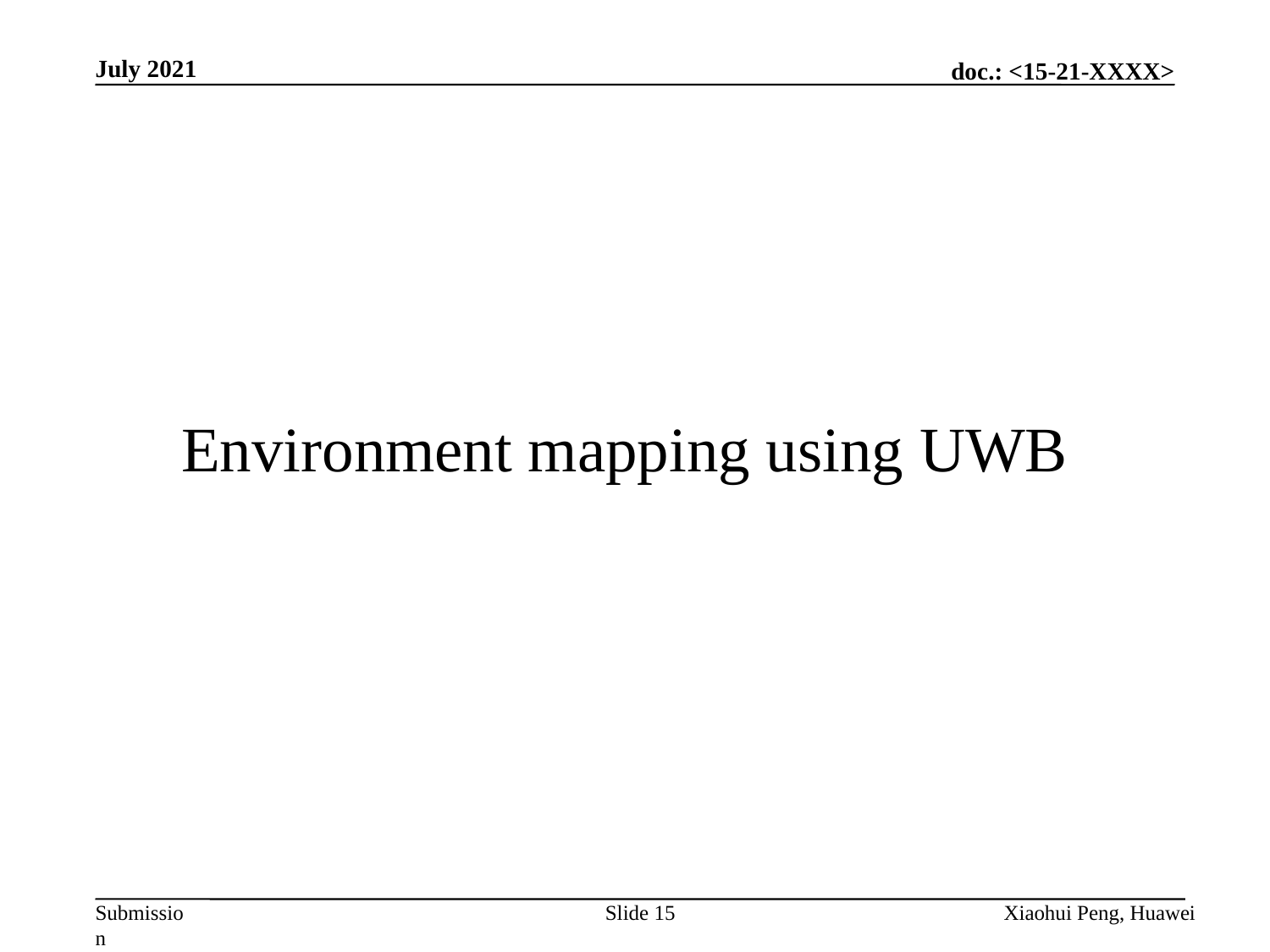

July 2021
# Environment mapping using UWB
Slide 15
Xiaohui Peng, Huawei